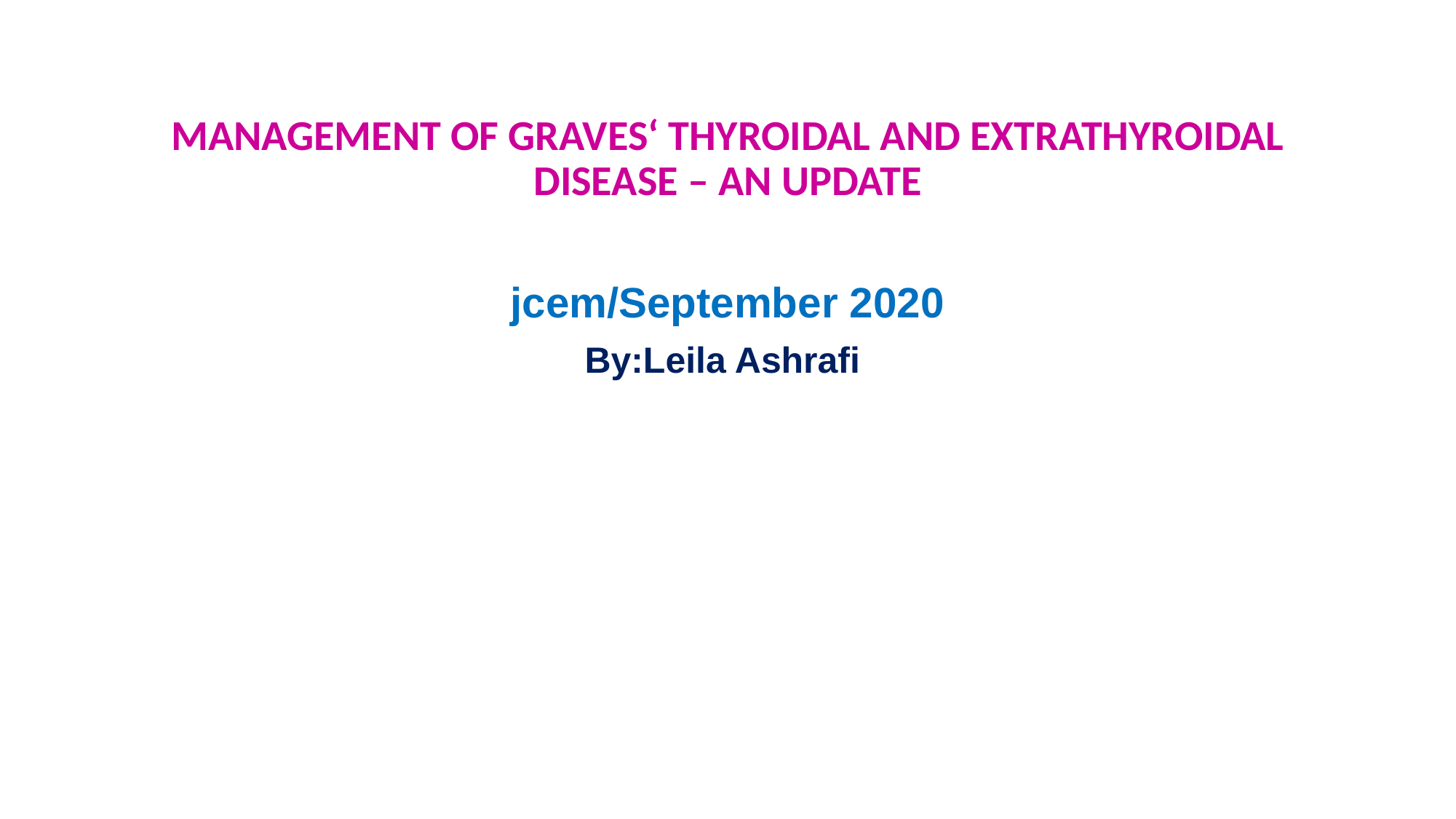

MANAGEMENT OF GRAVES‘ THYROIDAL AND EXTRATHYROIDAL DISEASE – AN UPDATE

jcem/September 2020
By:Leila Ashrafi